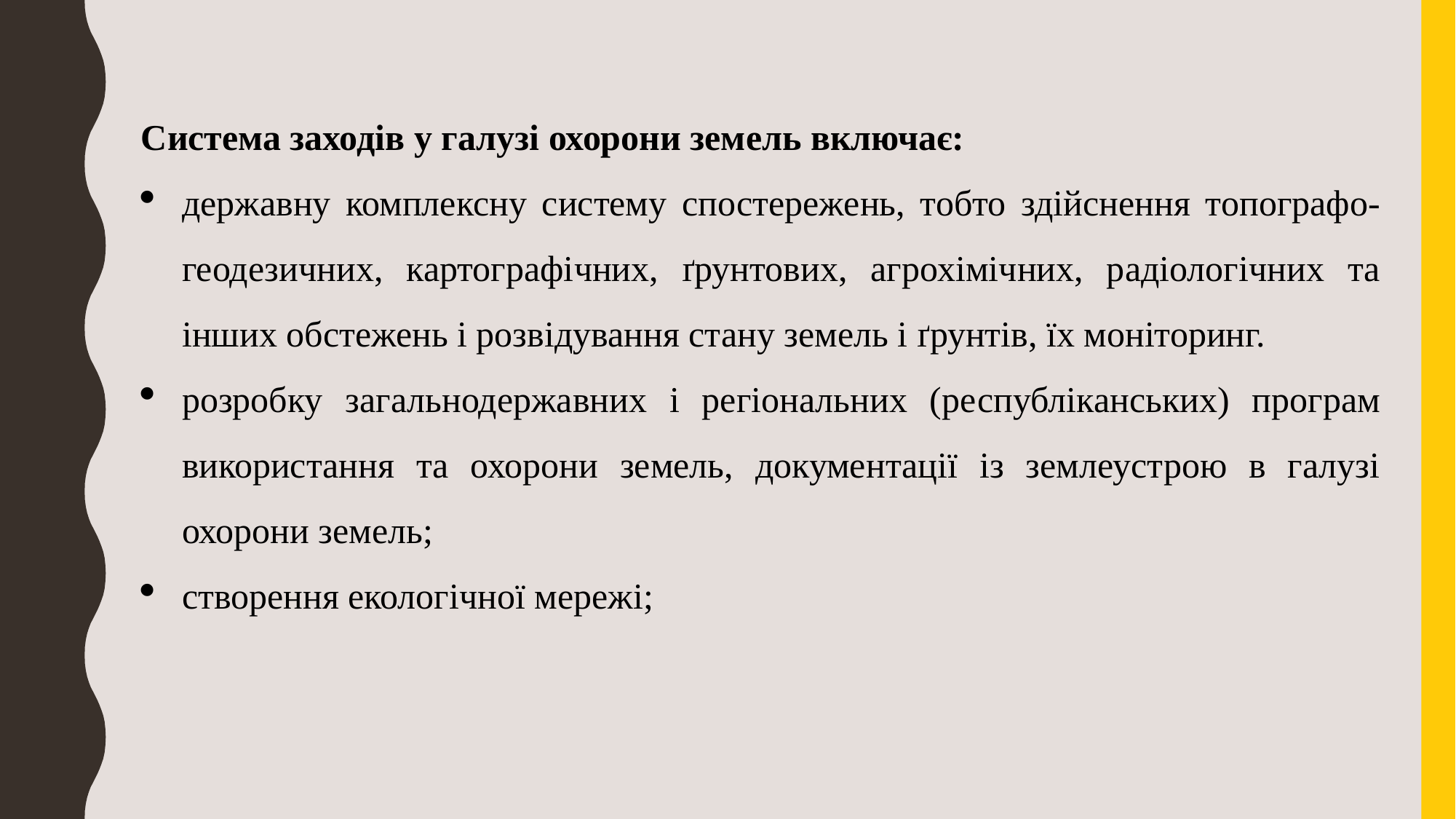

Система заходів у галузі охорони земель включає:
державну комплексну систему спостережень, тобто здійснення топографо-геодезичних, картографічних, ґрунтових, агрохімічних, радіологічних та інших обстежень і розвідування стану земель і ґрунтів, їх моніторинг.
розробку загальнодержавних і регіональних (республіканських) програм використання та охорони земель, документації із землеустрою в галузі охорони земель;
створення екологічної мережі;